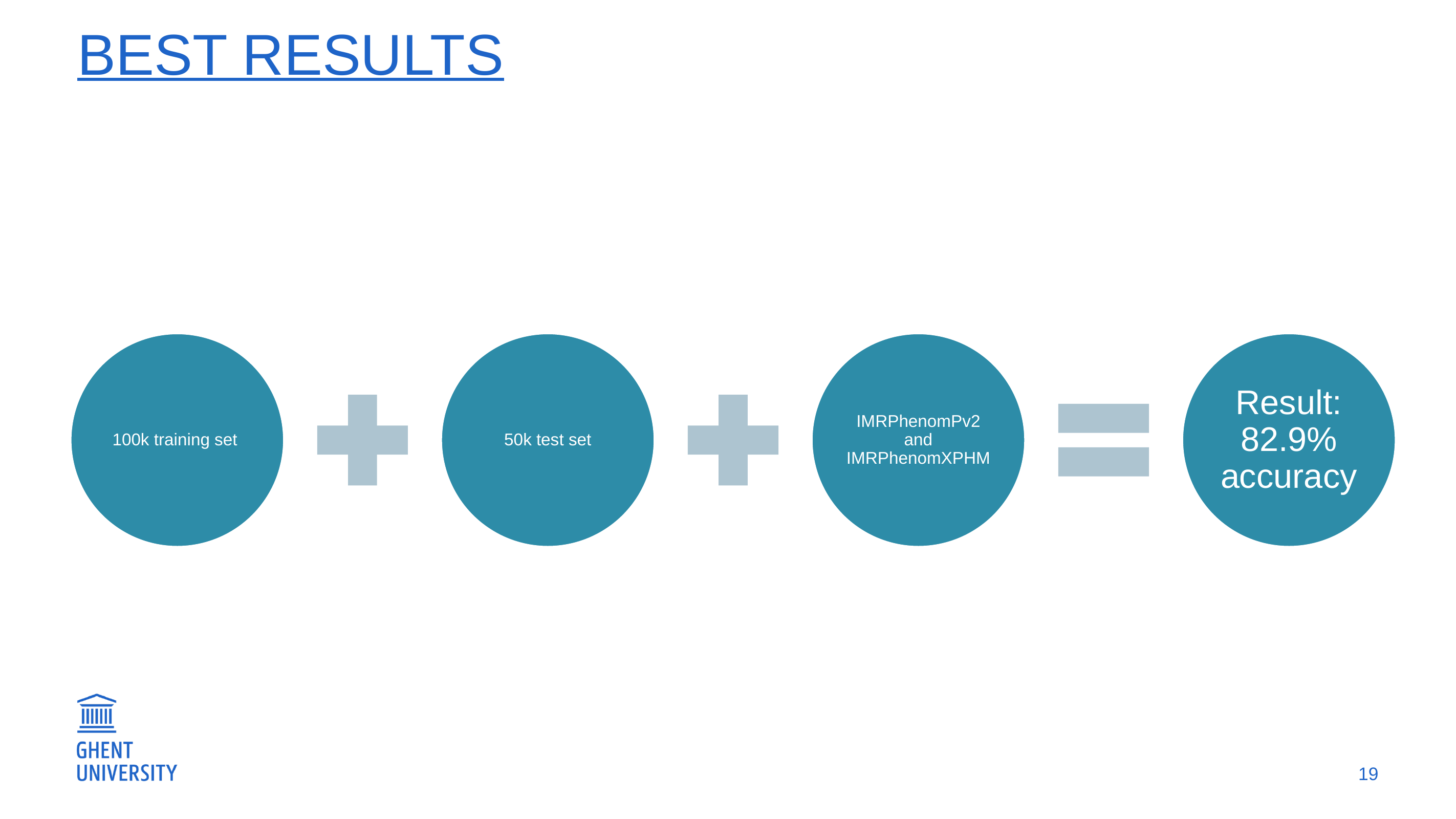

# Best results
100k training set

50k test set

IMRPhenomPv2 and IMRPhenomXPHM

Result: 82.9% accuracy
19